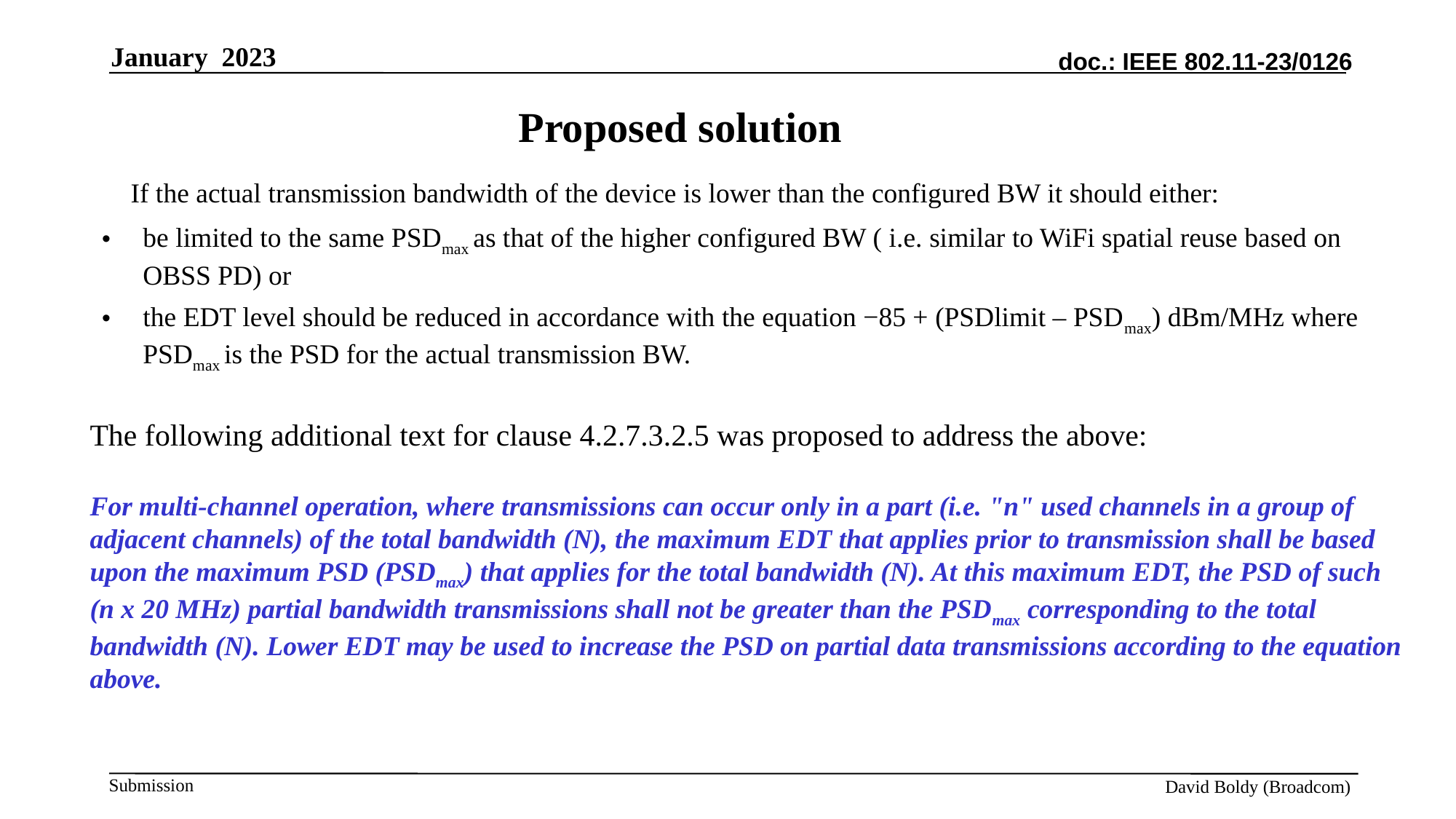

January  2023
# Proposed solution
   If the actual transmission bandwidth of the device is lower than the configured BW it should either:
be limited to the same PSDmax as that of the higher configured BW ( i.e. similar to WiFi spatial reuse based on OBSS PD) or
the EDT level should be reduced in accordance with the equation −85 + (PSDlimit – PSDmax) dBm/MHz where PSDmax is the PSD for the actual transmission BW.

The following additional text for clause 4.2.7.3.2.5 was proposed to address the above:

For multi-channel operation, where transmissions can occur only in a part (i.e. "n" used channels in a group of adjacent channels) of the total bandwidth (N), the maximum EDT that applies prior to transmission shall be based upon the maximum PSD (PSDmax) that applies for the total bandwidth (N). At this maximum EDT, the PSD of such (n x 20 MHz) partial bandwidth transmissions shall not be greater than the PSDmax corresponding to the total bandwidth (N). Lower EDT may be used to increase the PSD on partial data transmissions according to the equation above.

David Boldy (Broadcom)